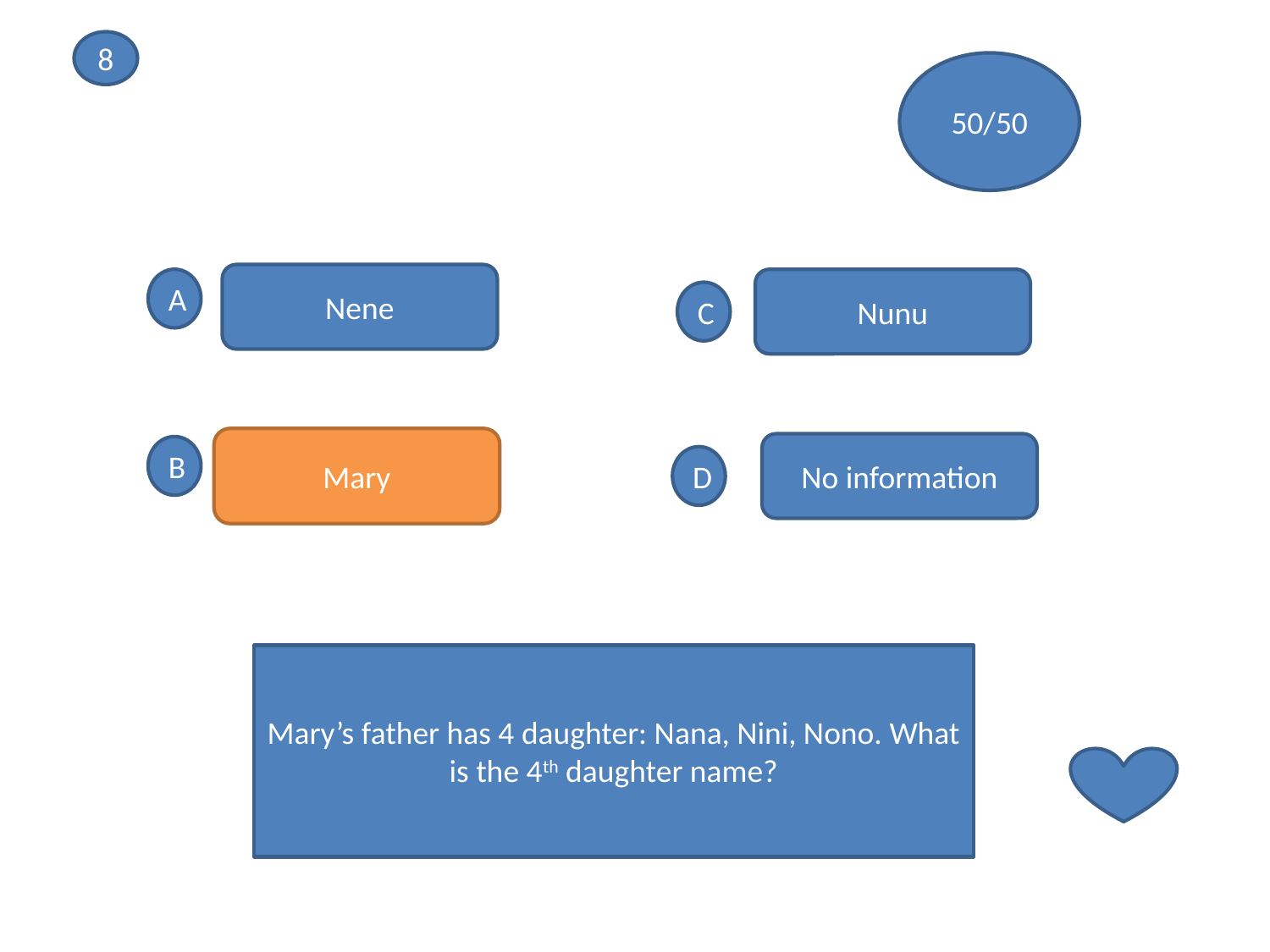

8
50/50
Nene
A
Nunu
C
Mary
Mary
No information
B
D
Mary’s father has 4 daughter: Nana, Nini, Nono. What is the 4th daughter name?